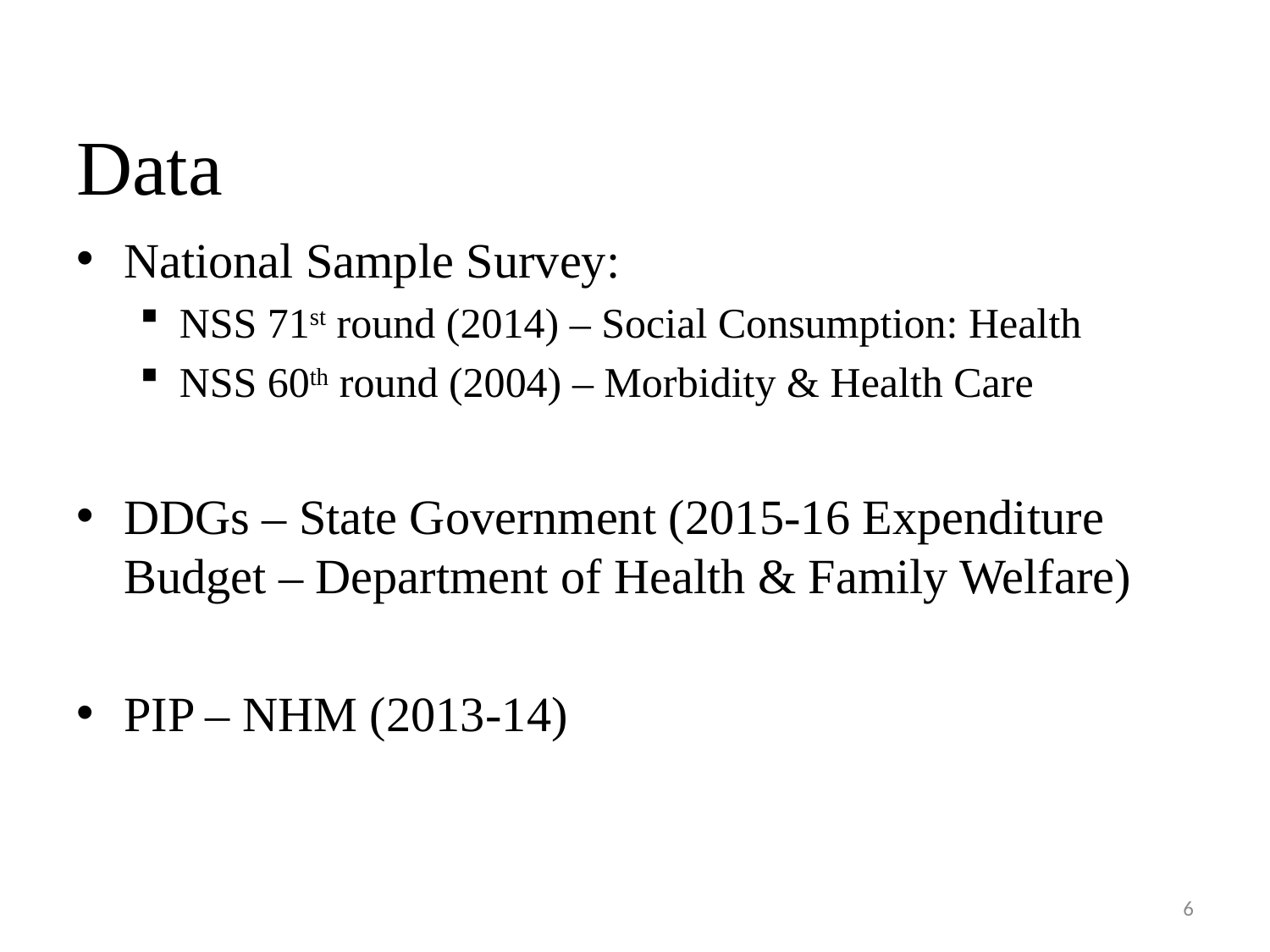

# Data
National Sample Survey:
NSS 71st round (2014) – Social Consumption: Health
NSS 60th round (2004) – Morbidity & Health Care

DDGs – State Government (2015-16 Expenditure Budget – Department of Health & Family Welfare)

PIP – NHM (2013-14)
6